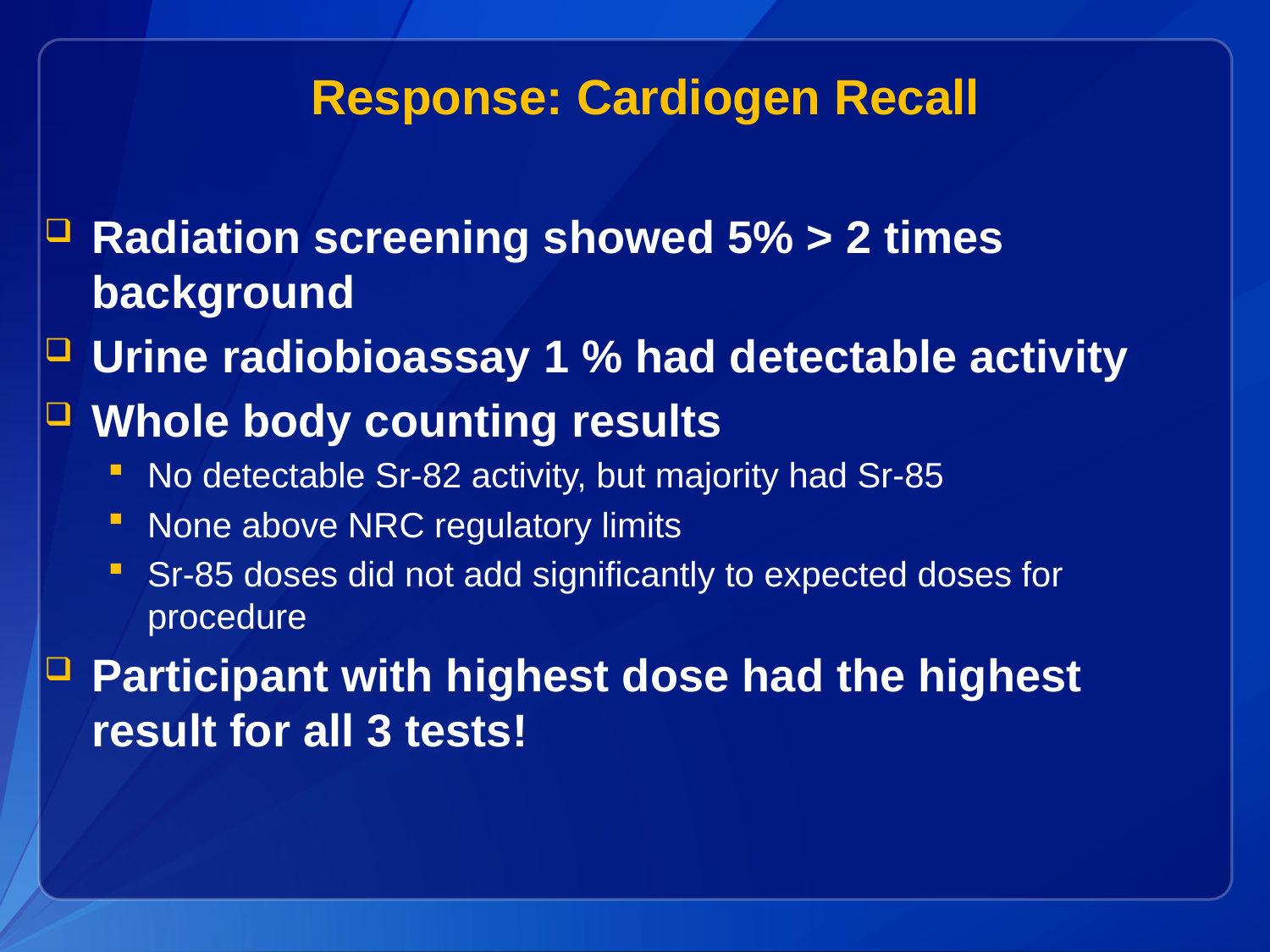

# Response: Cardiogen Recall
Radiation screening showed 5% > 2 times background
Urine radiobioassay 1 % had detectable activity
Whole body counting results
No detectable Sr-82 activity, but majority had Sr-85
None above NRC regulatory limits
Sr-85 doses did not add significantly to expected doses for procedure
Participant with highest dose had the highest result for all 3 tests!